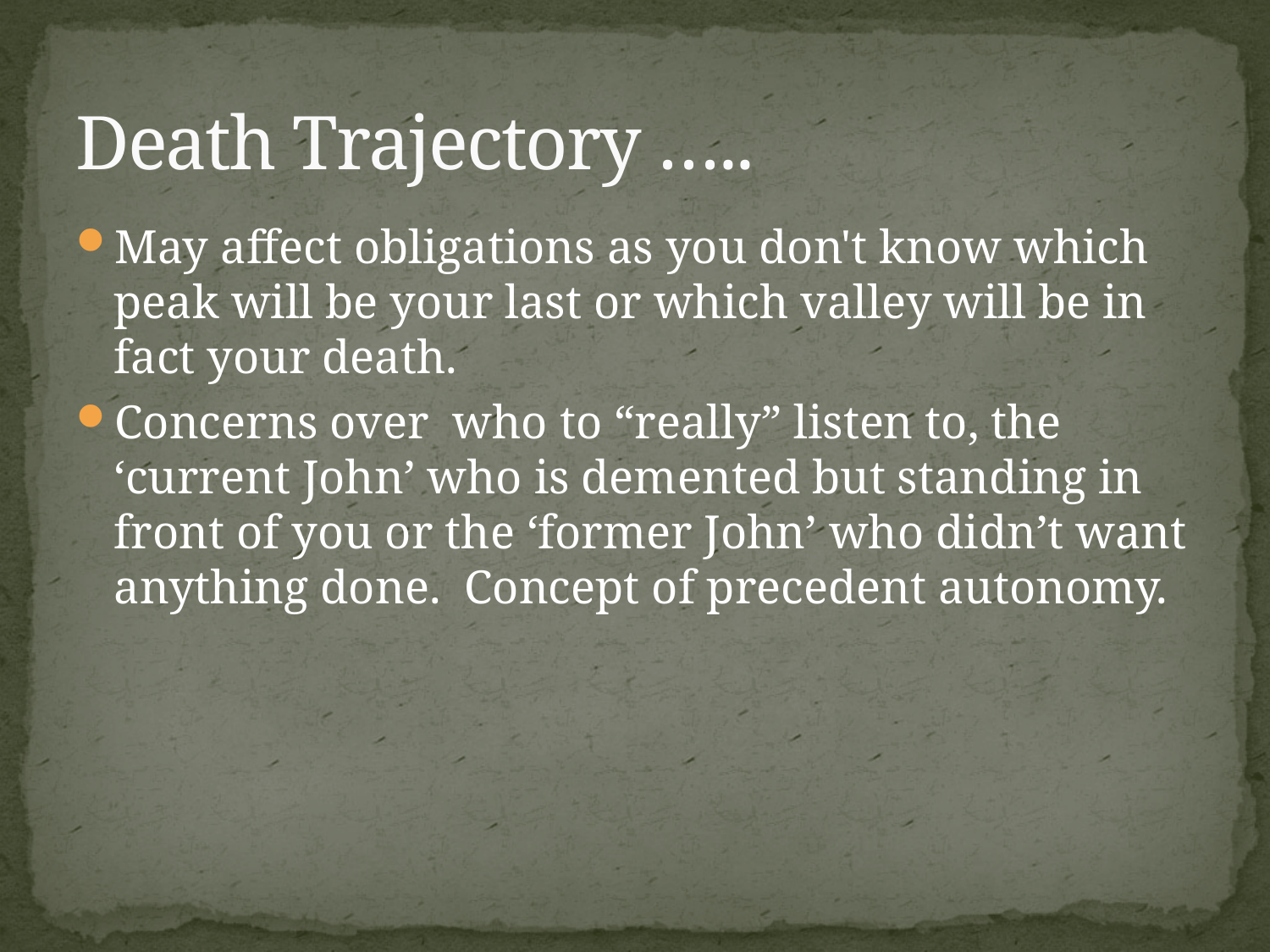

# Death Trajectory …..
May affect obligations as you don't know which peak will be your last or which valley will be in fact your death.
Concerns over  who to “really” listen to, the ‘current John’ who is demented but standing in front of you or the ‘former John’ who didn’t want anything done.  Concept of precedent autonomy.